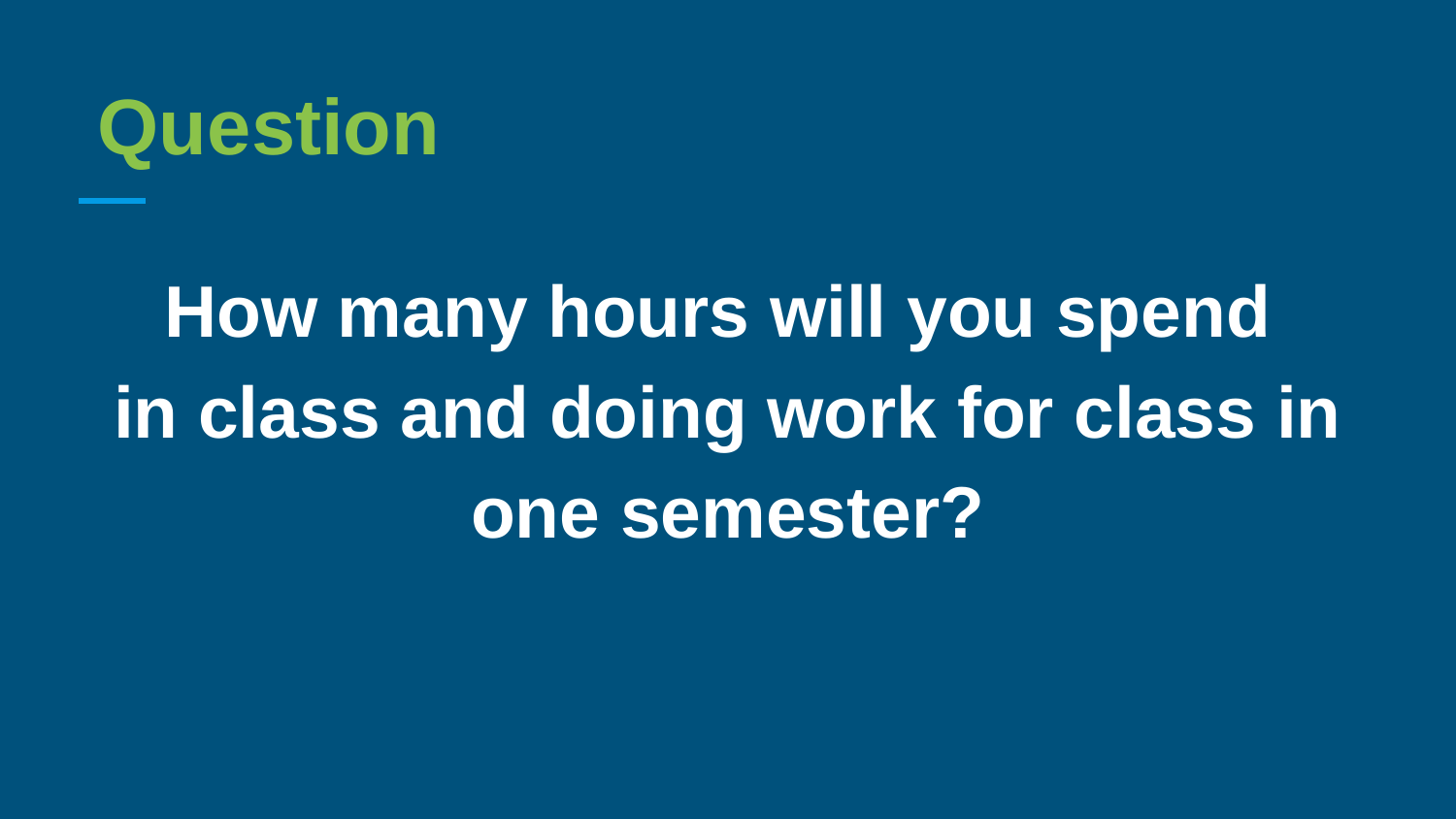

# Question
How many hours will you spend
in class and doing work for class in one semester?